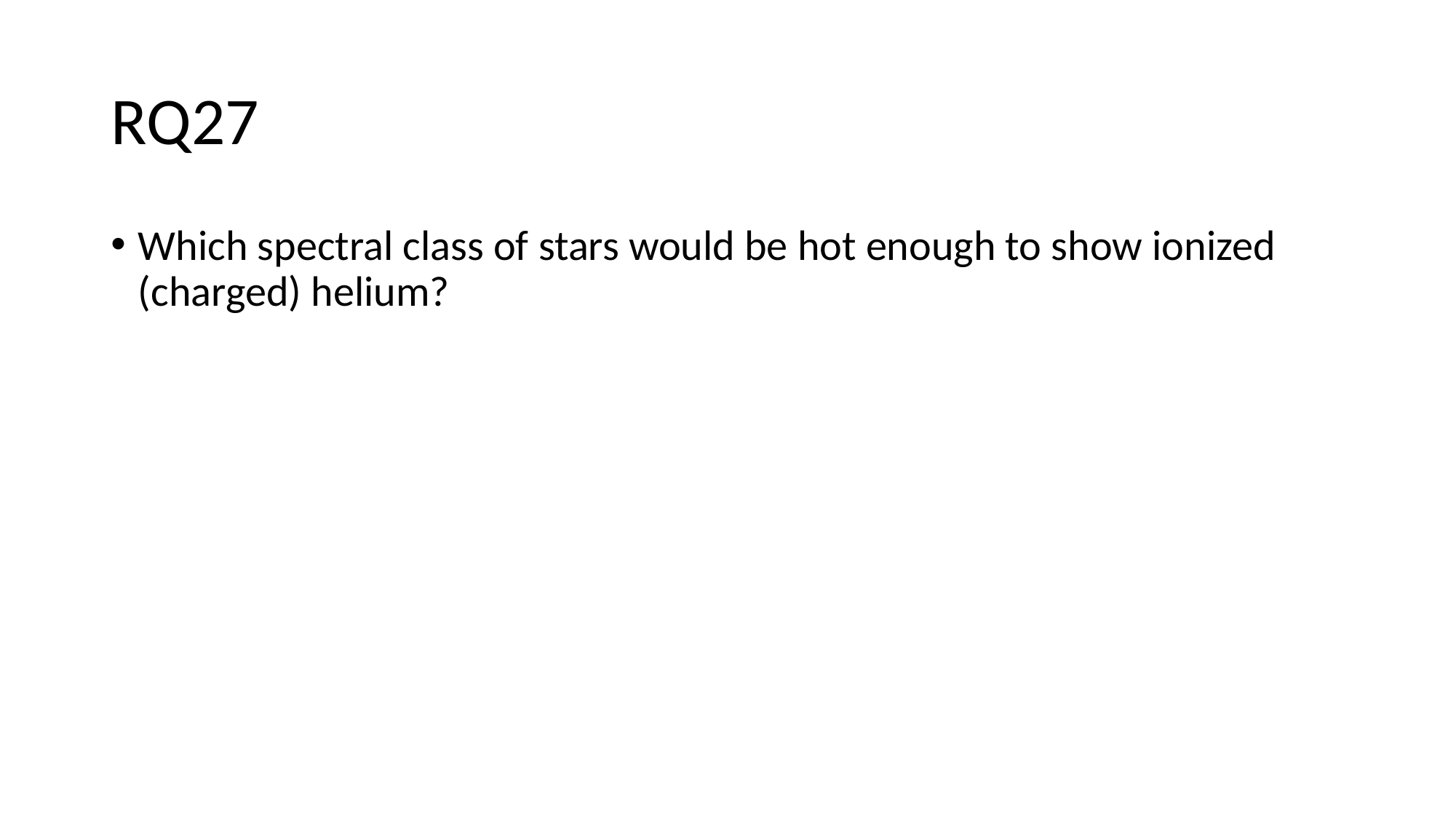

# RQ27
Which spectral class of stars would be hot enough to show ionized (charged) helium?